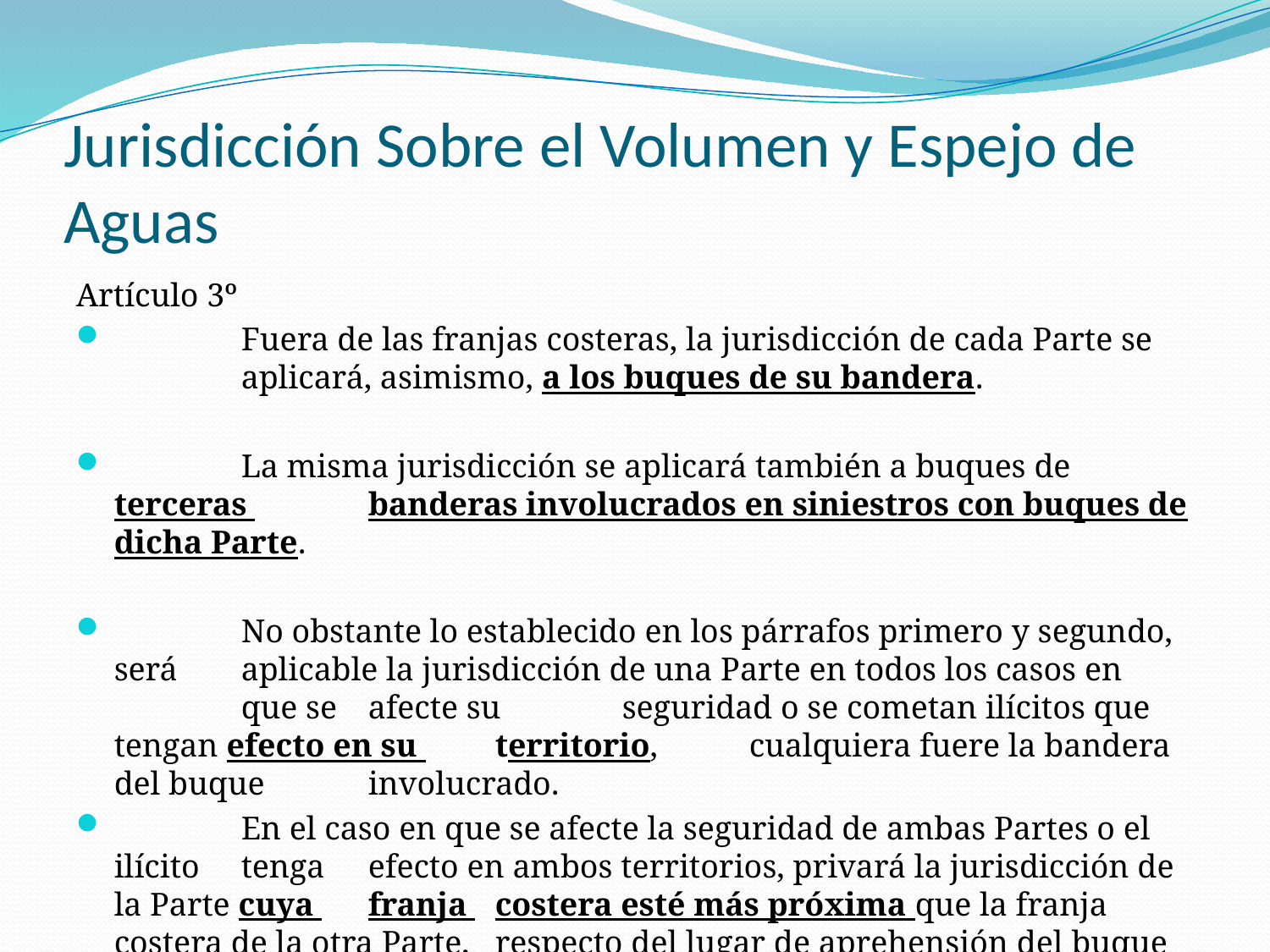

# Jurisdicción Sobre el Volumen y Espejo de Aguas
Artículo 3º
	Fuera de las franjas costeras, la jurisdicción de cada Parte se 	aplicará, asimismo, a los buques de su bandera.

	La misma jurisdicción se aplicará también a buques de terceras 	banderas involucrados en siniestros con buques de dicha Parte.

	No obstante lo establecido en los párrafos primero y segundo, será 	aplicable la jurisdicción de una Parte en todos los casos en 	que se 	afecte su 	seguridad o se cometan ilícitos que tengan efecto en su 	territorio, 	cualquiera fuere la bandera del buque 	involucrado.
	En el caso en que se afecte la seguridad de ambas Partes o el ilícito 	tenga 	efecto en ambos territorios, privará la jurisdicción de la Parte cuya 	franja 	costera esté más próxima que la franja costera de la otra Parte, 	respecto del lugar de aprehensión del buque